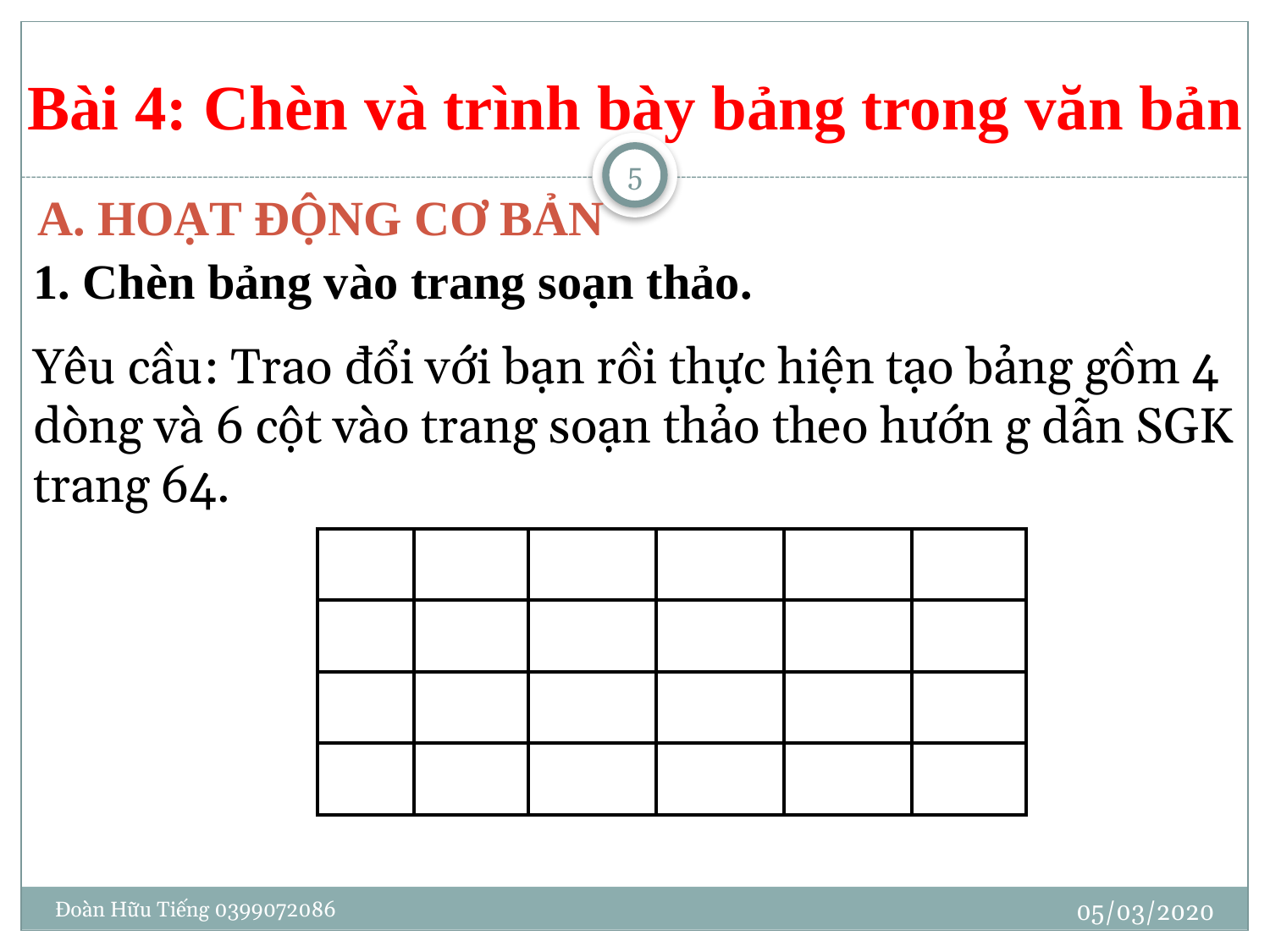

Bài 4: Chèn và trình bày bảng trong văn bản
5
A. HoẠT ĐỘNG CƠ BẢN
1. Chèn bảng vào trang soạn thảo.
Yêu cầu: Trao đổi với bạn rồi thực hiện tạo bảng gồm 4 dòng và 6 cột vào trang soạn thảo theo hướn g dẫn SGK trang 64.
|  |  |  |  |  |  |
| --- | --- | --- | --- | --- | --- |
|  |  |  |  |  |  |
|  |  |  |  |  |  |
|  |  |  |  |  |  |
05/03/2020
Đoàn Hữu Tiếng 0399072086